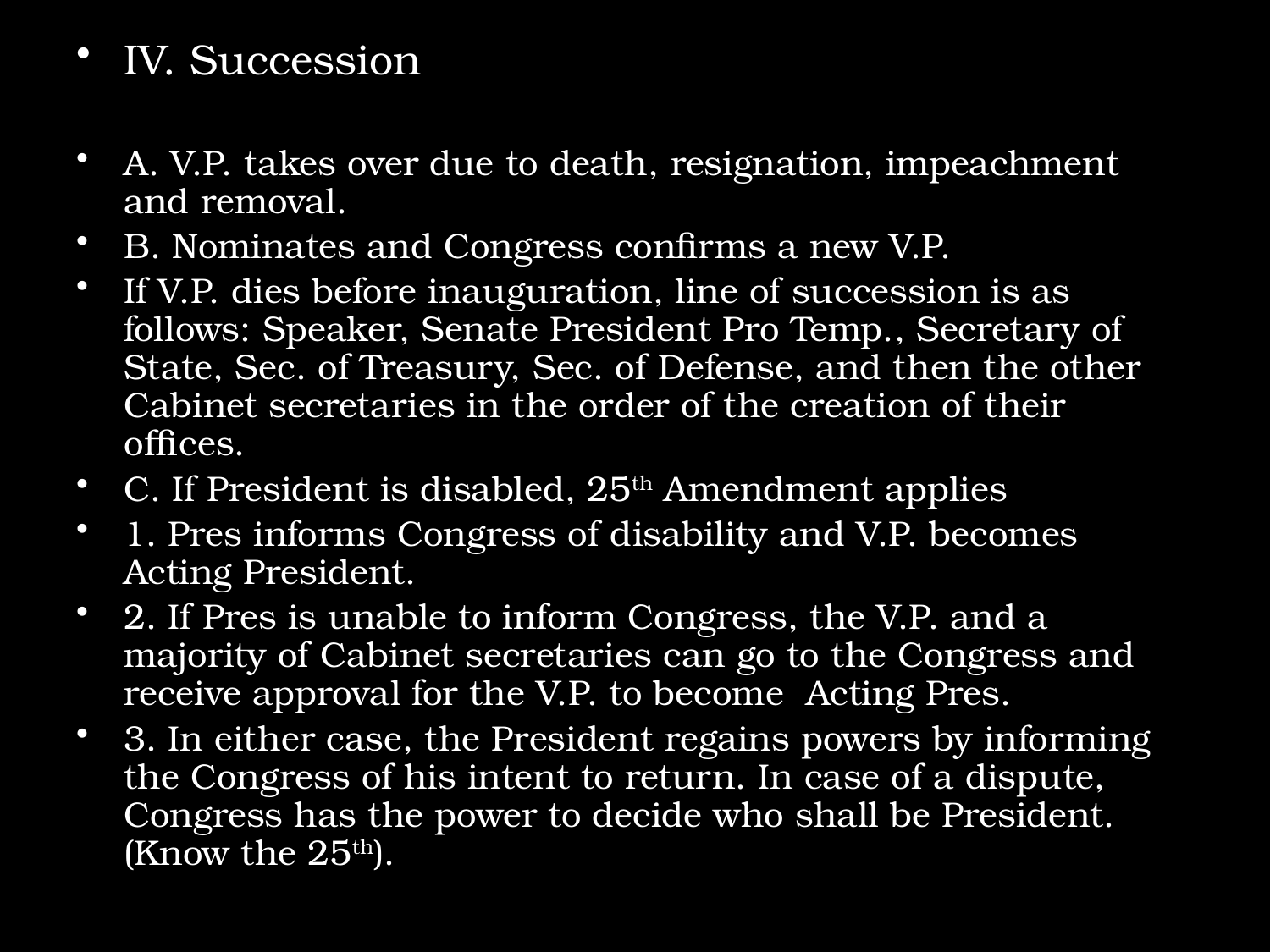

#
IV. Succession

A. V.P. takes over due to death, resignation, impeachment and removal.
B. Nominates and Congress confirms a new V.P.
If V.P. dies before inauguration, line of succession is as follows: Speaker, Senate President Pro Temp., Secretary of State, Sec. of Treasury, Sec. of Defense, and then the other Cabinet secretaries in the order of the creation of their offices.
C. If President is disabled, 25th Amendment applies
1. Pres informs Congress of disability and V.P. becomes Acting President.
2. If Pres is unable to inform Congress, the V.P. and a majority of Cabinet secretaries can go to the Congress and receive approval for the V.P. to become  Acting Pres.
3. In either case, the President regains powers by informing the Congress of his intent to return. In case of a dispute, Congress has the power to decide who shall be President. (Know the 25th).